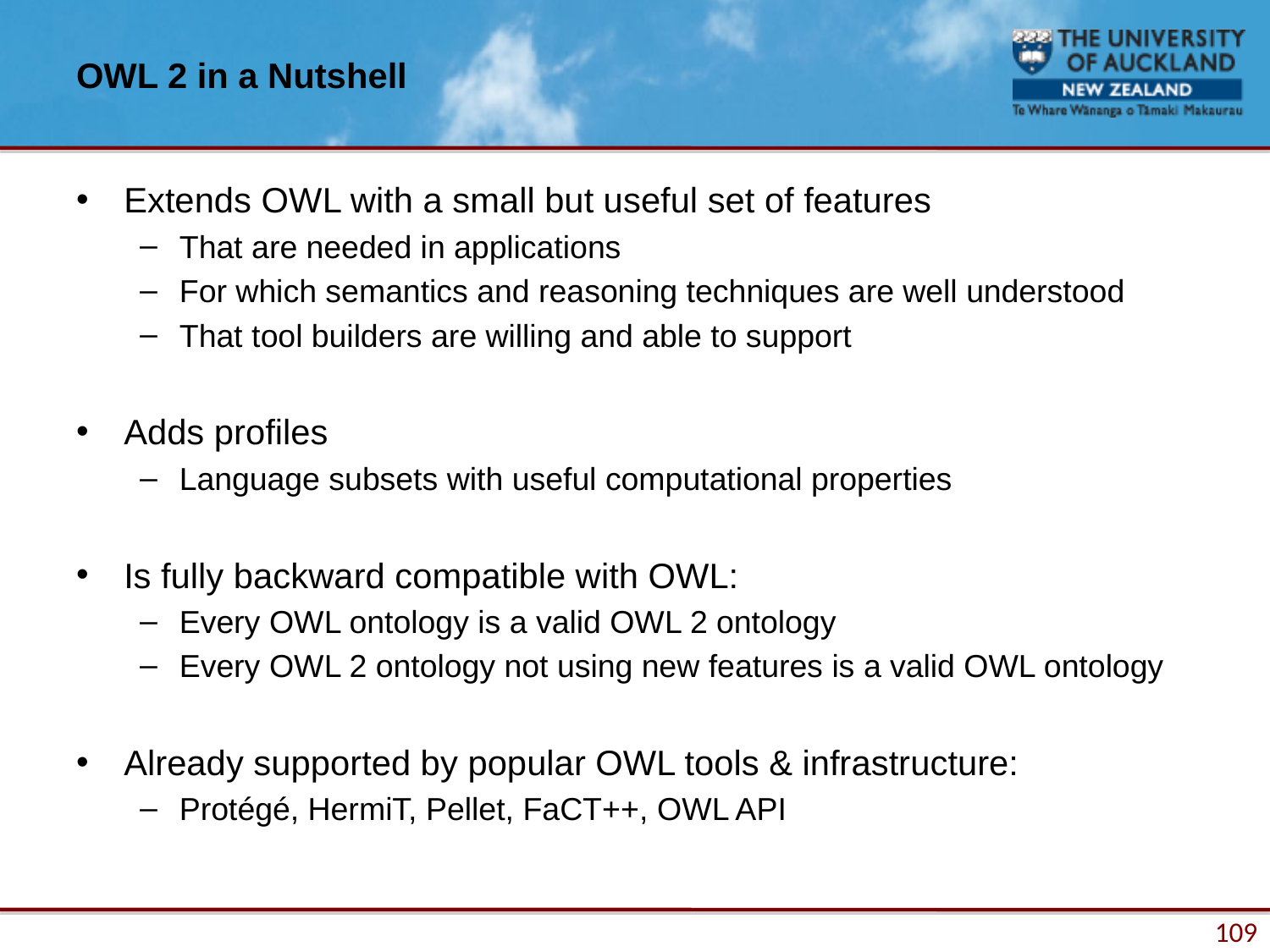

# OWL 2 in a Nutshell
Extends OWL with a small but useful set of features
That are needed in applications
For which semantics and reasoning techniques are well understood
That tool builders are willing and able to support

Adds profiles
Language subsets with useful computational properties

Is fully backward compatible with OWL:
Every OWL ontology is a valid OWL 2 ontology
Every OWL 2 ontology not using new features is a valid OWL ontology

Already supported by popular OWL tools & infrastructure:
Protégé, HermiT, Pellet, FaCT++, OWL API